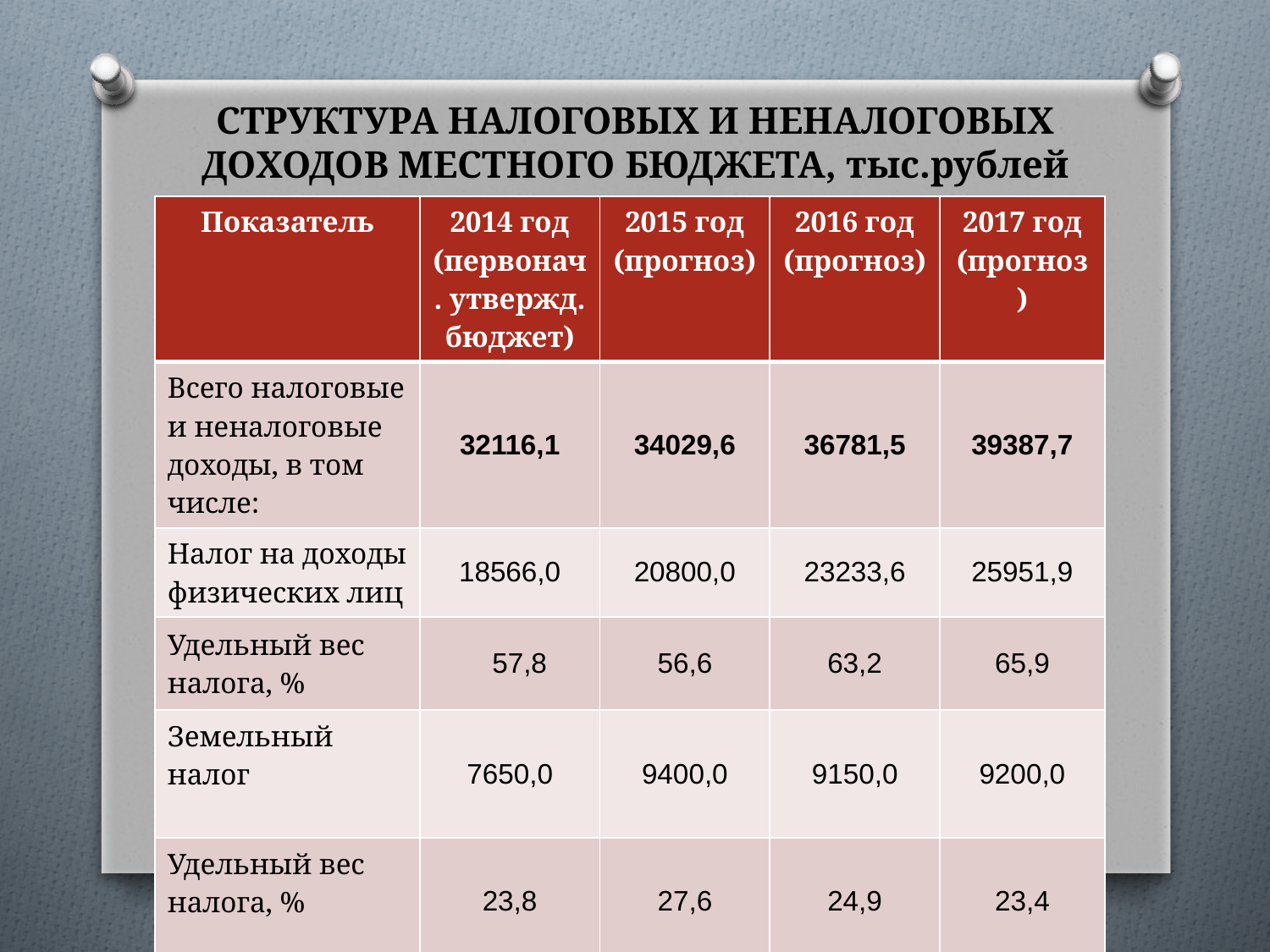

# СТРУКТУРА НАЛОГОВЫХ И НЕНАЛОГОВЫХ ДОХОДОВ МЕСТНОГО БЮДЖЕТА, тыс.рублей
| Показатель | 2014 год (первонач. утвержд. бюджет) | 2015 год (прогноз) | 2016 год (прогноз) | 2017 год (прогноз) |
| --- | --- | --- | --- | --- |
| Всего налоговые и неналоговые доходы, в том числе: | 32116,1 | 34029,6 | 36781,5 | 39387,7 |
| Налог на доходы физических лиц | 18566,0 | 20800,0 | 23233,6 | 25951,9 |
| Удельный вес налога, % | 57,8 | 56,6 | 63,2 | 65,9 |
| Земельный налог | 7650,0 | 9400,0 | 9150,0 | 9200,0 |
| Удельный вес налога, % | 23,8 | 27,6 | 24,9 | 23,4 |